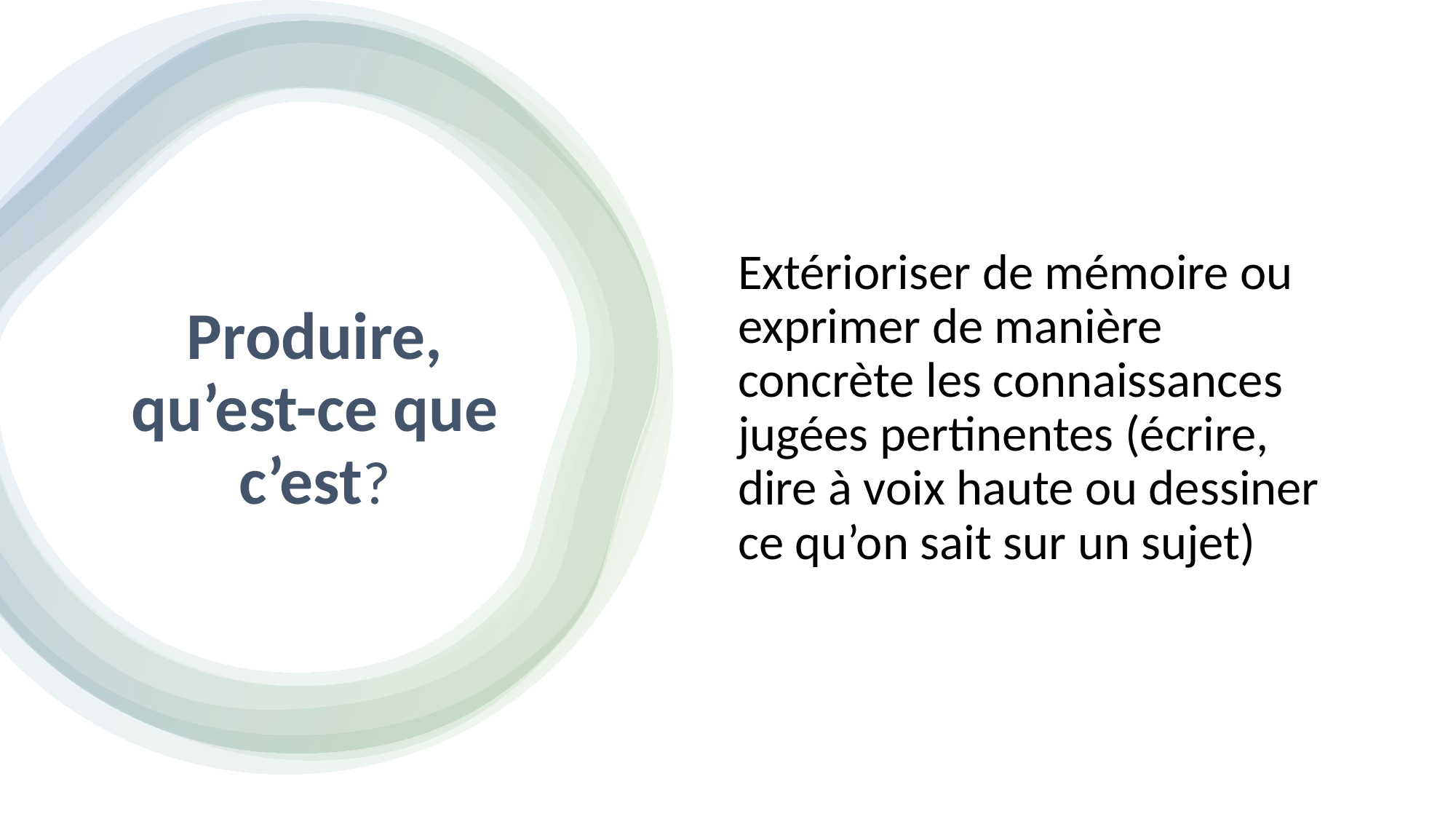

Extérioriser de mémoire ou exprimer de manière concrète les connaissances jugées pertinentes (écrire, dire à voix haute ou dessiner ce qu’on sait sur un sujet)
# Produire, qu’est-ce que c’est?